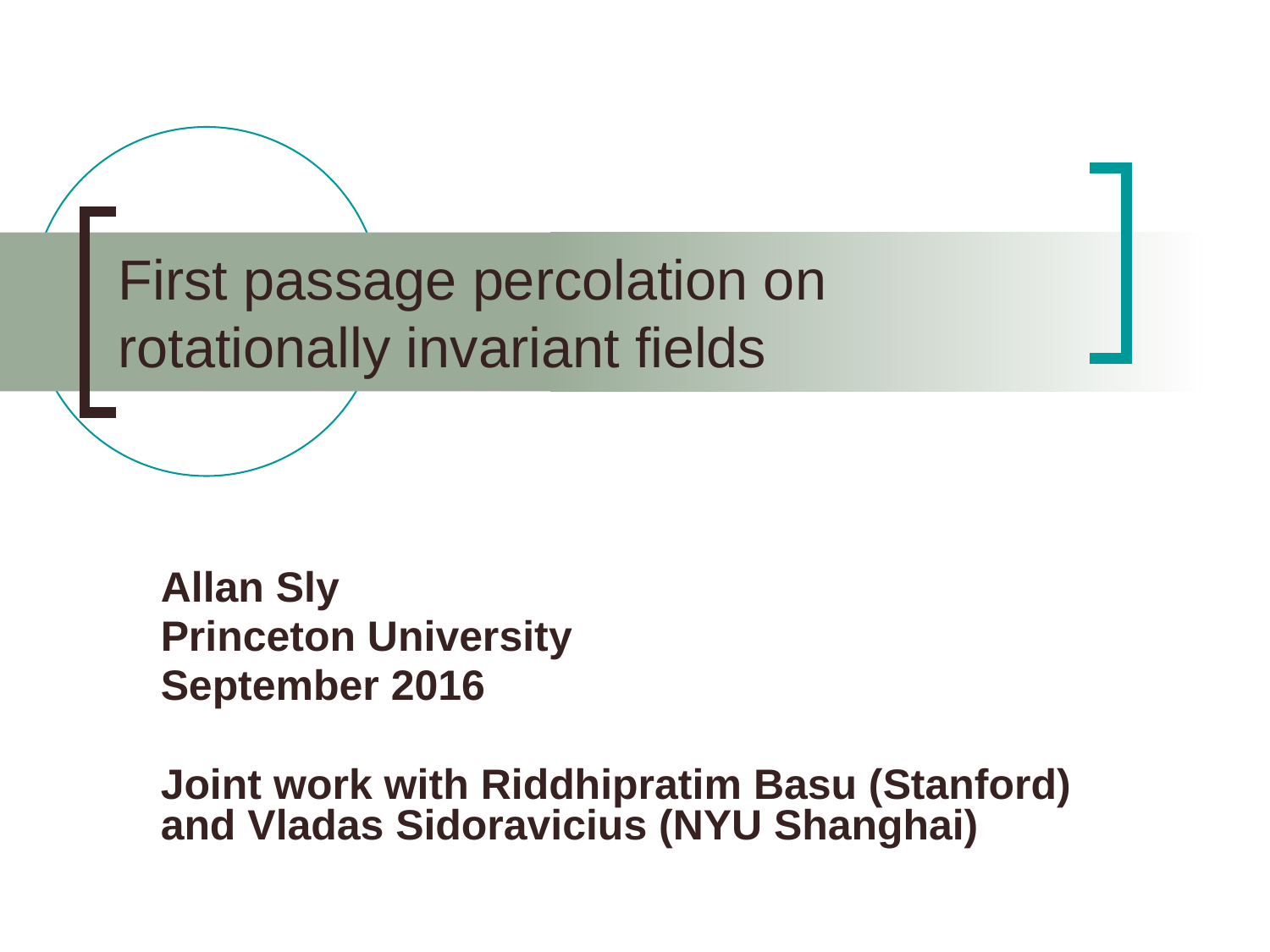

# First passage percolation on rotationally invariant fields
Allan Sly
Princeton University
September 2016

Joint work with Riddhipratim Basu (Stanford) and Vladas Sidoravicius (NYU Shanghai)